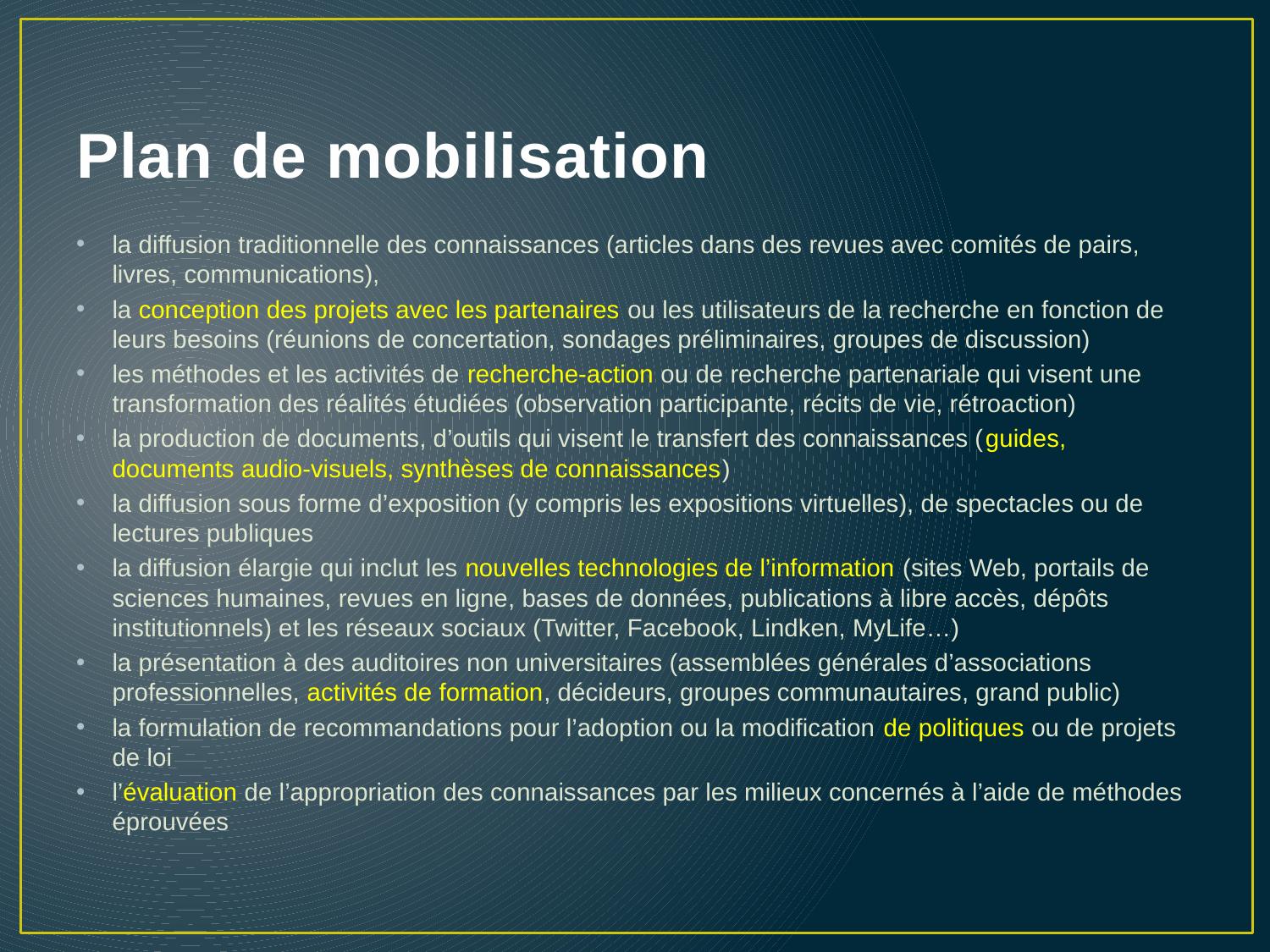

# Plan de mobilisation
la diffusion traditionnelle des connaissances (articles dans des revues avec comités de pairs, livres, communications),
la conception des projets avec les partenaires ou les utilisateurs de la recherche en fonction de leurs besoins (réunions de concertation, sondages préliminaires, groupes de discussion)
les méthodes et les activités de recherche-action ou de recherche partenariale qui visent une transformation des réalités étudiées (observation participante, récits de vie, rétroaction)
la production de documents, d’outils qui visent le transfert des connaissances (guides, documents audio-visuels, synthèses de connaissances)
la diffusion sous forme d’exposition (y compris les expositions virtuelles), de spectacles ou de lectures publiques
la diffusion élargie qui inclut les nouvelles technologies de l’information (sites Web, portails de sciences humaines, revues en ligne, bases de données, publications à libre accès, dépôts institutionnels) et les réseaux sociaux (Twitter, Facebook, Lindken, MyLife…)
la présentation à des auditoires non universitaires (assemblées générales d’associations professionnelles, activités de formation, décideurs, groupes communautaires, grand public)
la formulation de recommandations pour l’adoption ou la modification de politiques ou de projets de loi
l’évaluation de l’appropriation des connaissances par les milieux concernés à l’aide de méthodes éprouvées